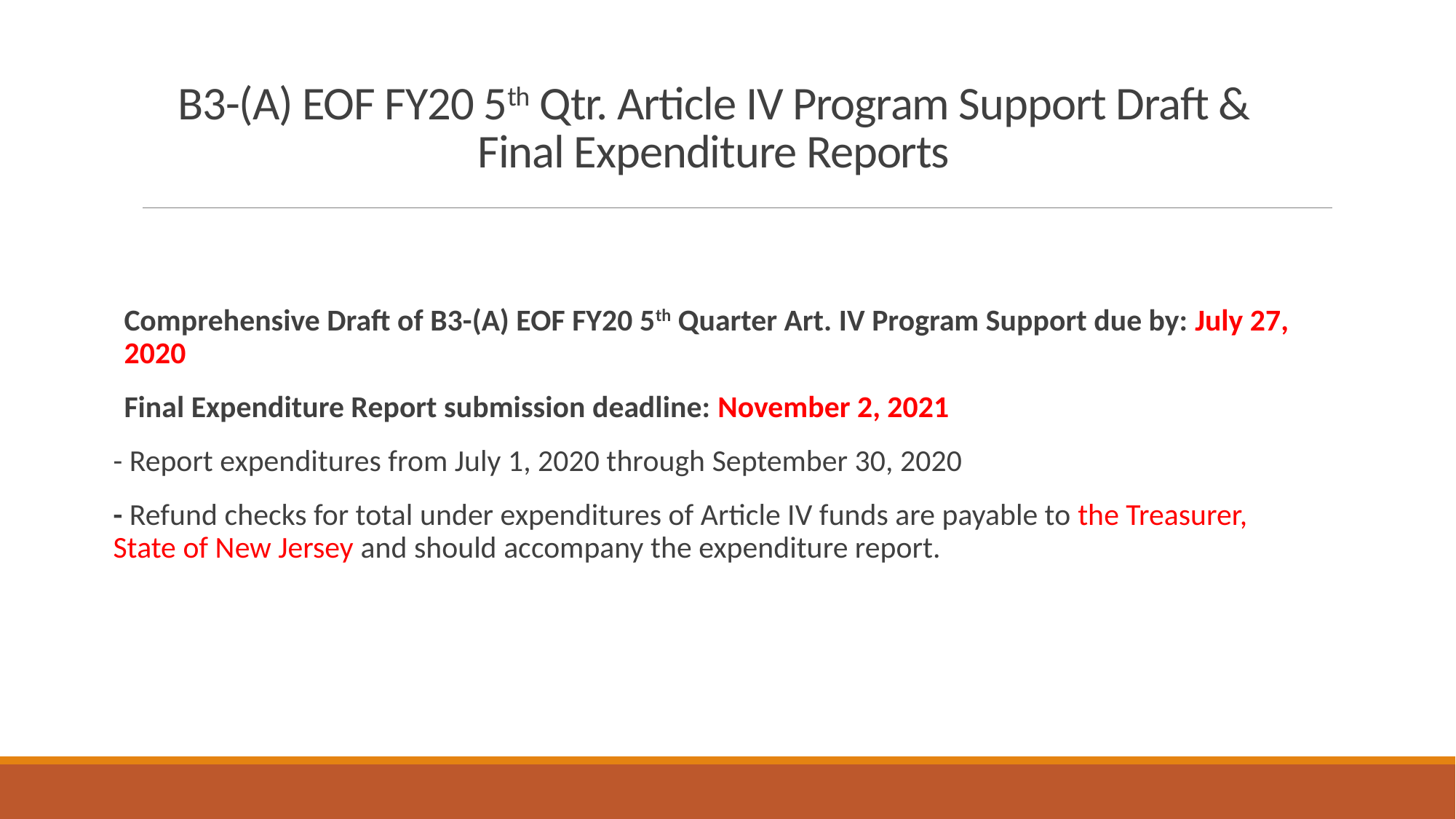

# B3-(A) EOF FY20 5th Qtr. Article IV Program Support Draft & Final Expenditure Reports

Comprehensive Draft of B3-(A) EOF FY20 5th Quarter Art. IV Program Support due by: July 27, 2020
Final Expenditure Report submission deadline: November 2, 2021
- Report expenditures from July 1, 2020 through September 30, 2020
- Refund checks for total under expenditures of Article IV funds are payable to the Treasurer, State of New Jersey and should accompany the expenditure report.